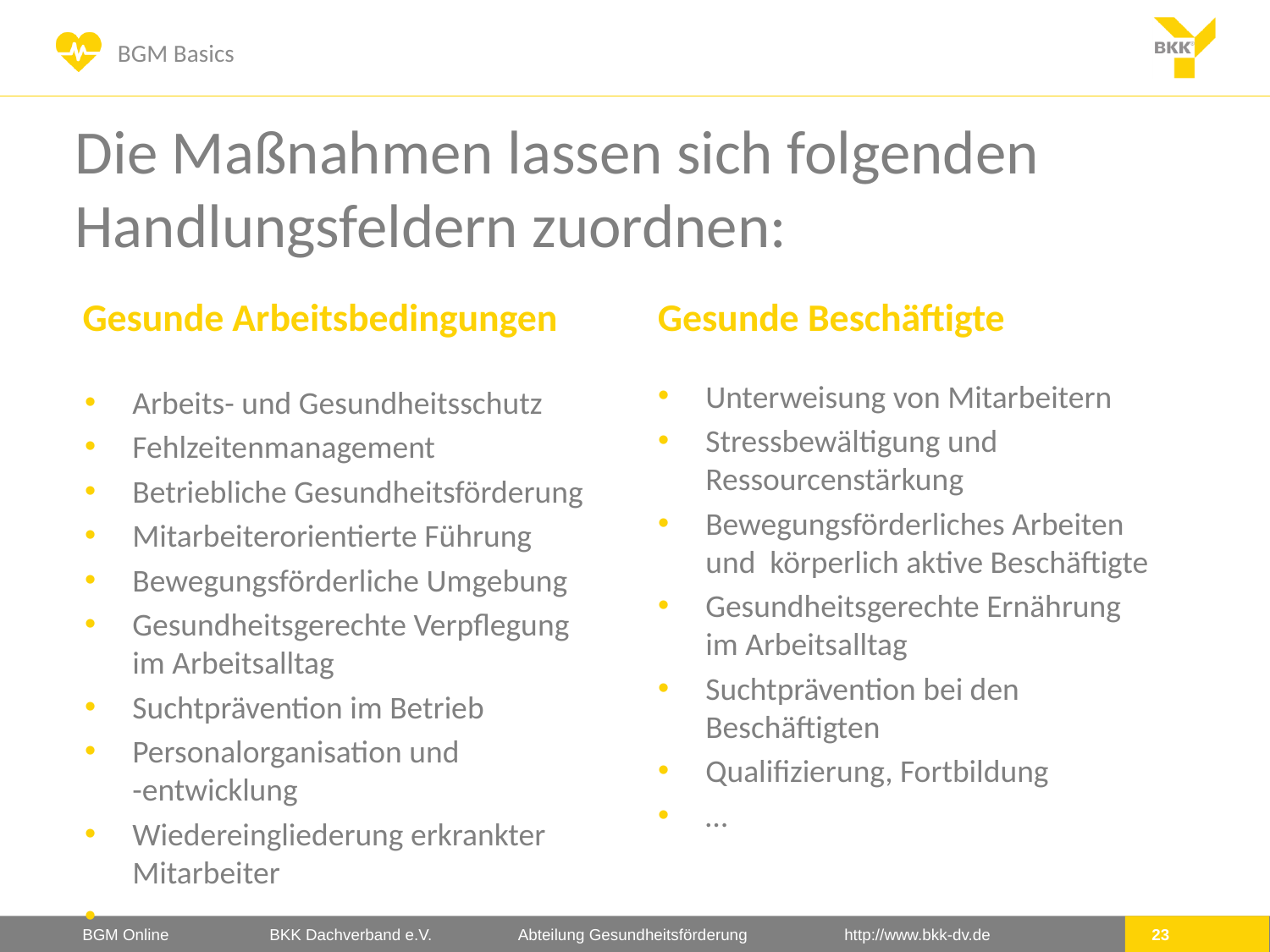

# Die Maßnahmen lassen sich folgenden Handlungsfeldern zuordnen:
Gesunde Arbeitsbedingungen
Gesunde Beschäftigte
Unterweisung von Mitarbeitern
Stressbewältigung und  Ressourcenstärkung
Bewegungsförderliches Arbeiten und  körperlich aktive Beschäftigte
Gesundheitsgerechte Ernährung im Arbeitsalltag
Suchtprävention bei den Beschäftigten
Qualifizierung, Fortbildung
…
Arbeits- und Gesundheitsschutz
Fehlzeitenmanagement
Betriebliche Gesundheitsförderung
Mitarbeiterorientierte Führung
Bewegungsförderliche Umgebung
Gesundheitsgerechte Verpflegung im Arbeitsalltag
Suchtprävention im Betrieb
Personalorganisation und
-entwicklung
Wiedereingliederung erkrankter Mitarbeiter
…